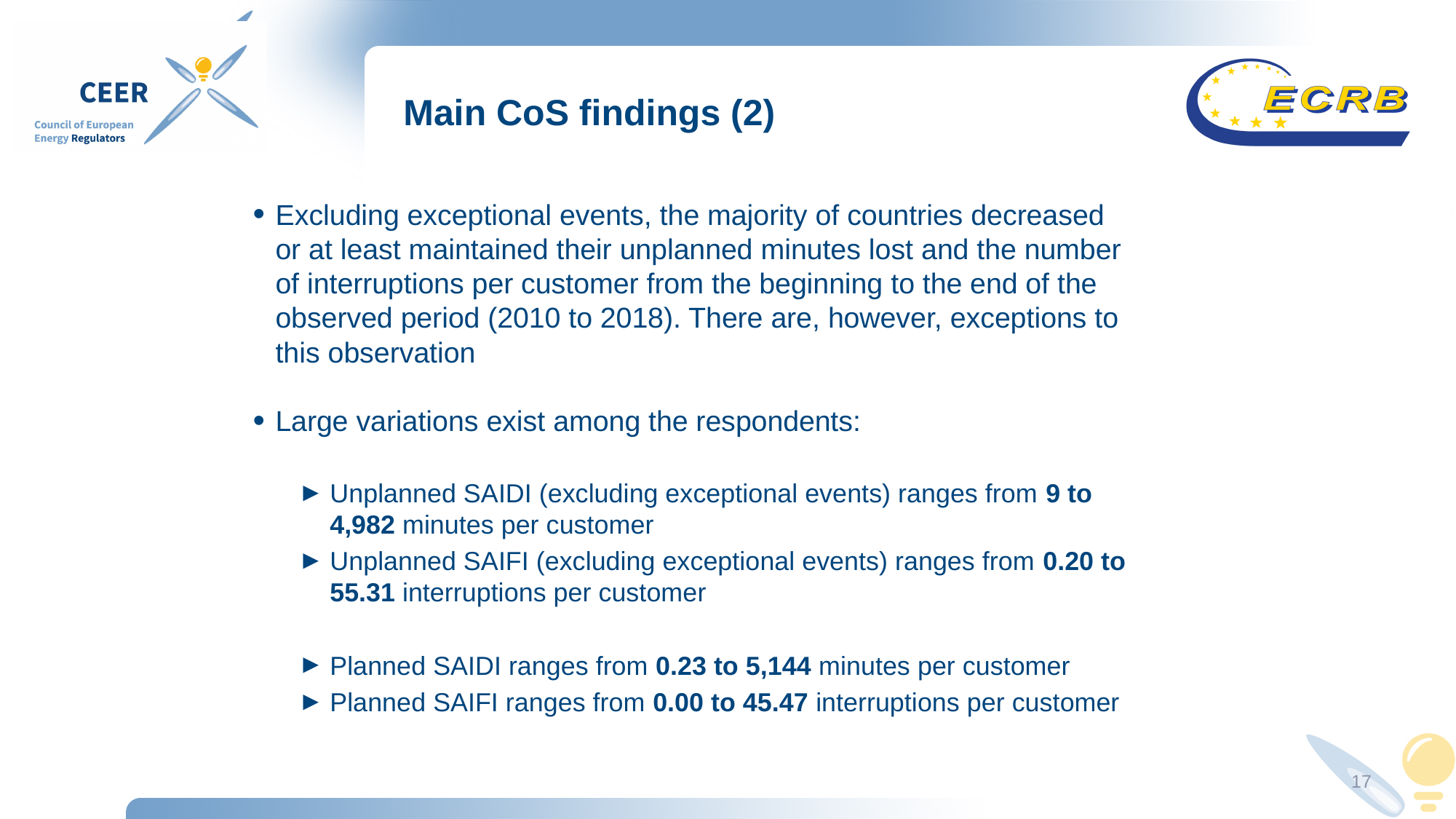

# Main CoS findings (2)
Excluding exceptional events, the majority of countries decreased or at least maintained their unplanned minutes lost and the number of interruptions per customer from the beginning to the end of the observed period (2010 to 2018). There are, however, exceptions to this observation

Large variations exist among the respondents:

Unplanned SAIDI (excluding exceptional events) ranges from 9 to 4,982 minutes per customer
Unplanned SAIFI (excluding exceptional events) ranges from 0.20 to 55.31 interruptions per customer

Planned SAIDI ranges from 0.23 to 5,144 minutes per customer
Planned SAIFI ranges from 0.00 to 45.47 interruptions per customer

17